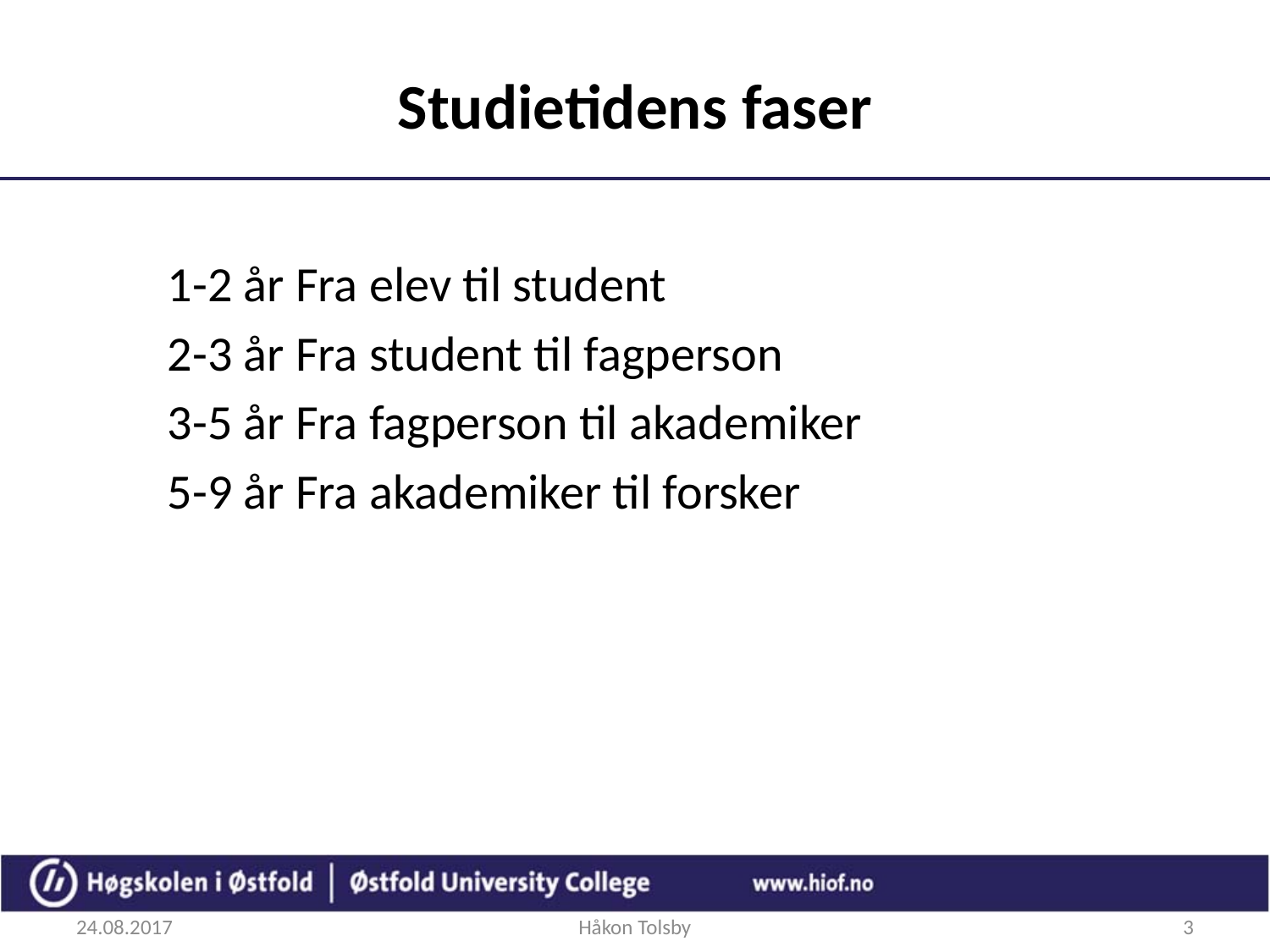

# Studietidens faser
1-2 år Fra elev til student
2-3 år Fra student til fagperson
3-5 år Fra fagperson til akademiker
5-9 år Fra akademiker til forsker
24.08.2017
Håkon Tolsby
3